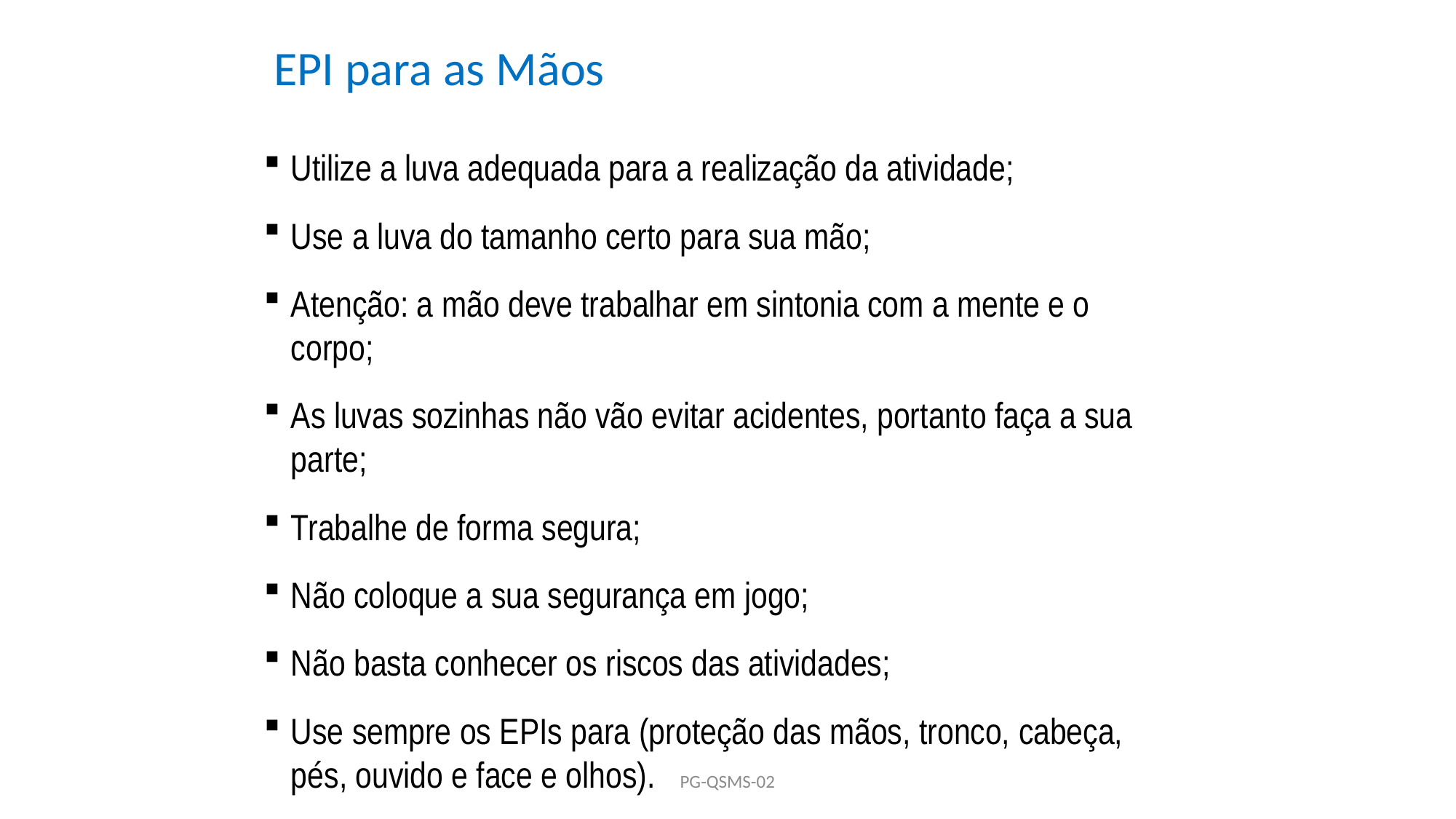

EPI para as Mãos
Utilize a luva adequada para a realização da atividade;
Use a luva do tamanho certo para sua mão;
Atenção: a mão deve trabalhar em sintonia com a mente e o corpo;
As luvas sozinhas não vão evitar acidentes, portanto faça a sua parte;
Trabalhe de forma segura;
Não coloque a sua segurança em jogo;
Não basta conhecer os riscos das atividades;
Use sempre os EPIs para (proteção das mãos, tronco, cabeça, pés, ouvido e face e olhos).

PG-QSMS-02